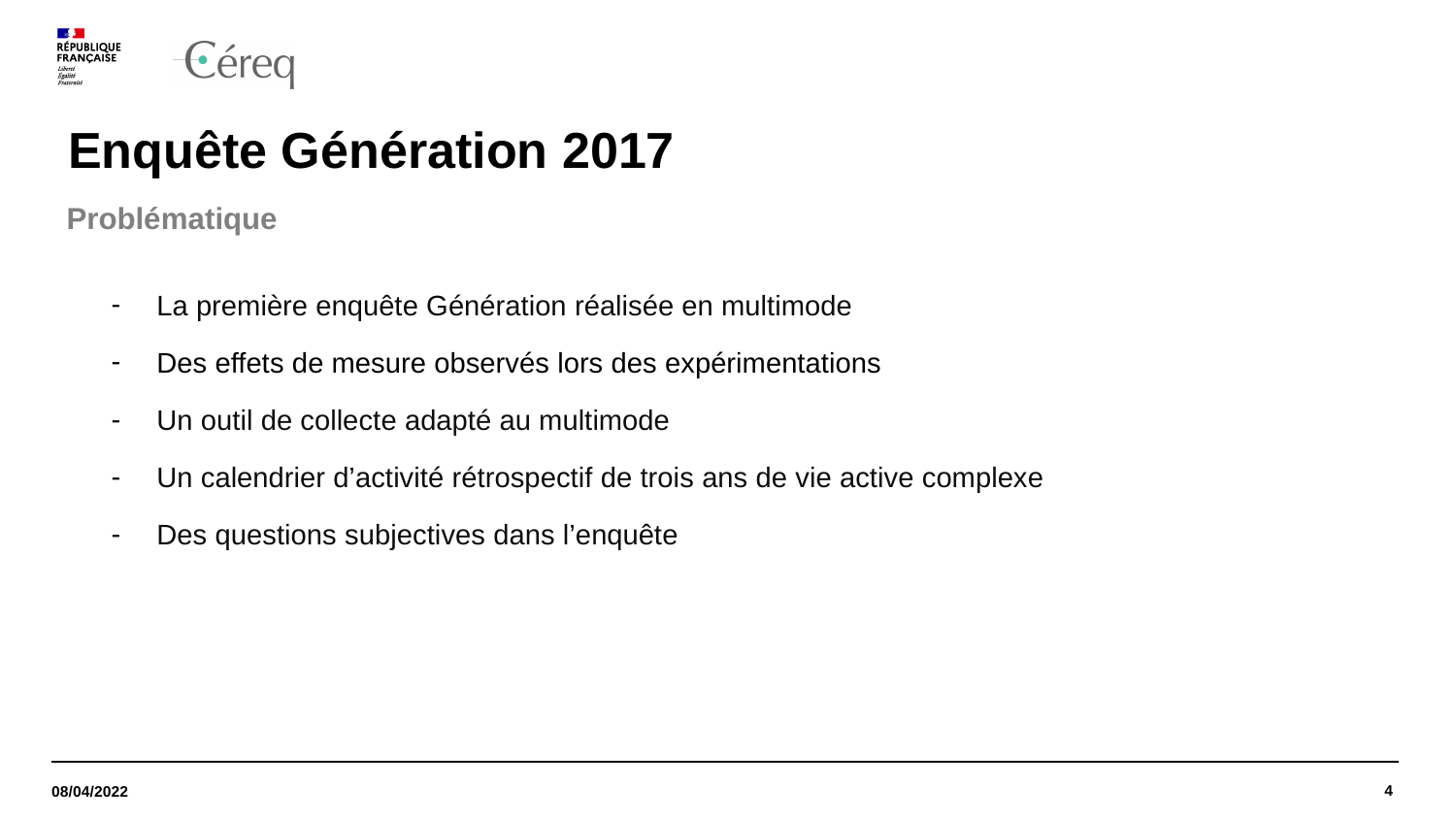

# Enquête Génération 2017
Problématique

La première enquête Génération réalisée en multimode

Des effets de mesure observés lors des expérimentations

Un outil de collecte adapté au multimode

Un calendrier d’activité rétrospectif de trois ans de vie active complexe

Des questions subjectives dans l’enquête
4
08/04/2022